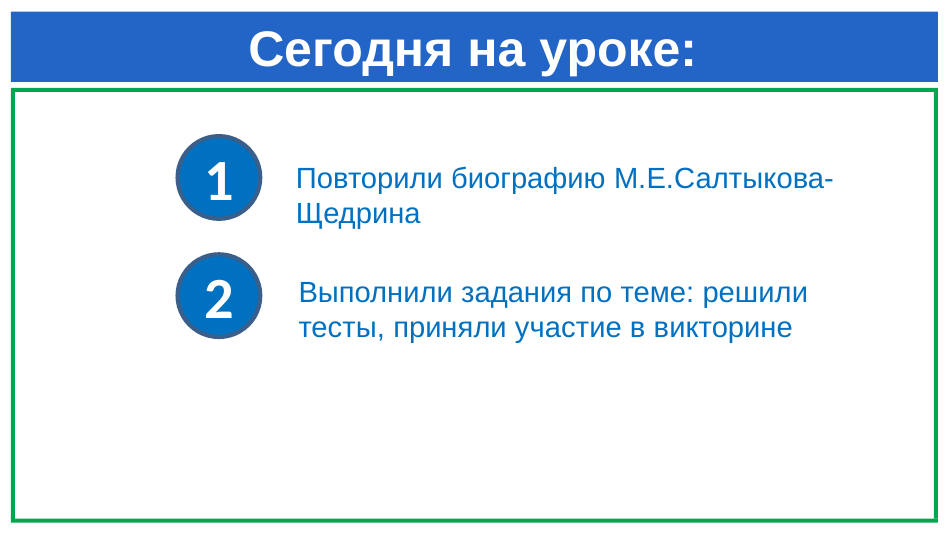

# Сегодня на уроке:
1
Повторили биографию М.Е.Салтыкова-Щедрина
2
Выполнили задания по теме: решили тесты, приняли участие в викторине